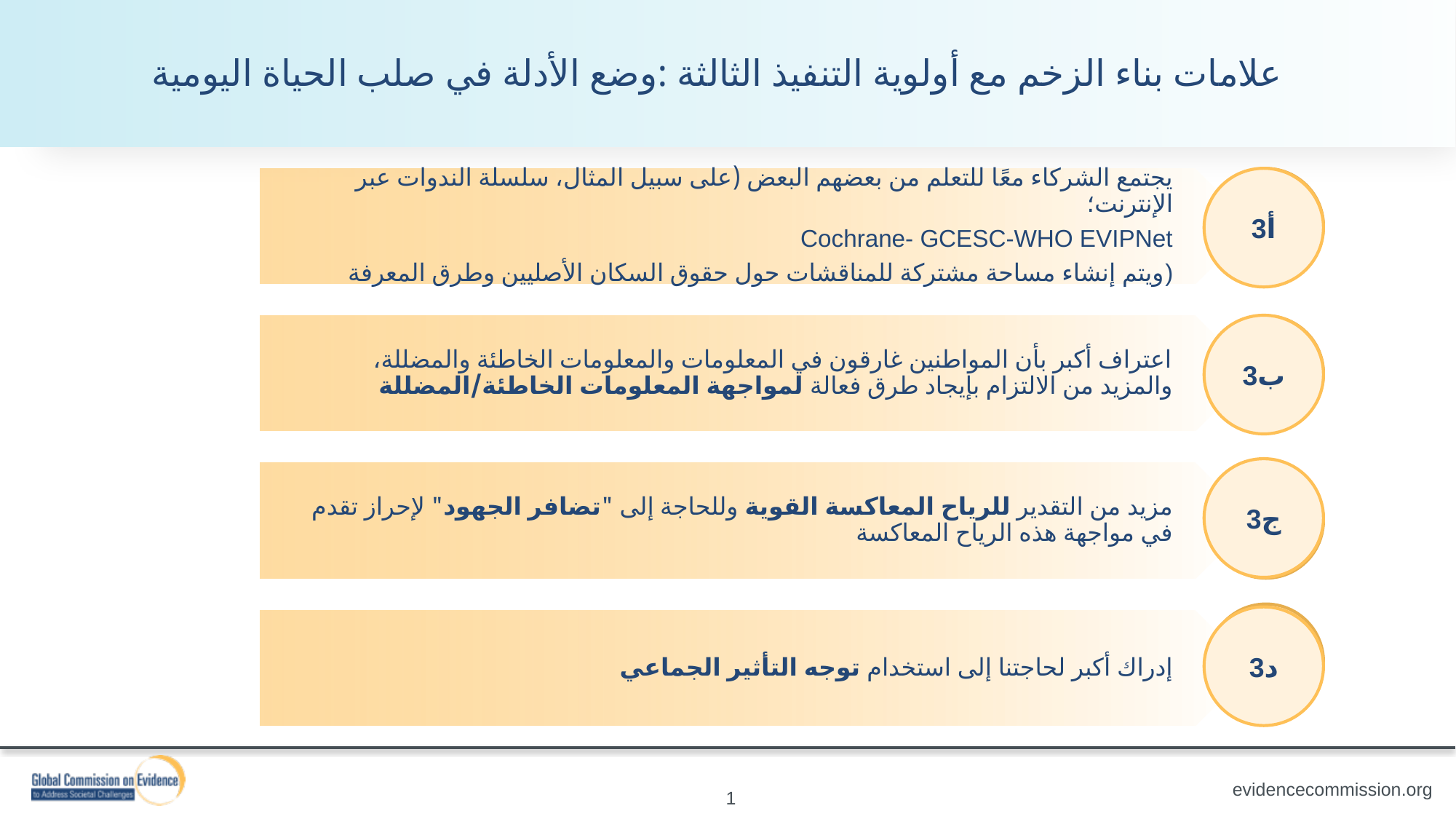

علامات بناء الزخم مع أولوية التنفيذ الثالثة :وضع الأدلة في صلب الحياة اليومية
يجتمع الشركاء معًا للتعلم من بعضهم البعض (على سبيل المثال، سلسلة الندوات عبر الإنترنت؛
Cochrane- GCESC-WHO EVIPNet
 ويتم إنشاء مساحة مشتركة للمناقشات حول حقوق السكان الأصليين وطرق المعرفة)
اعتراف أكبر بأن المواطنين غارقون في المعلومات والمعلومات الخاطئة والمضللة، والمزيد من الالتزام بإيجاد طرق فعالة لمواجهة المعلومات الخاطئة/المضللة
مزيد من التقدير للرياح المعاكسة القوية وللحاجة إلى "تضافر الجهود" لإحراز تقدم في مواجهة هذه الرياح المعاكسة
إدراك أكبر لحاجتنا إلى استخدام توجه التأثير الجماعي
3أ
3ب
3ج
3د
1